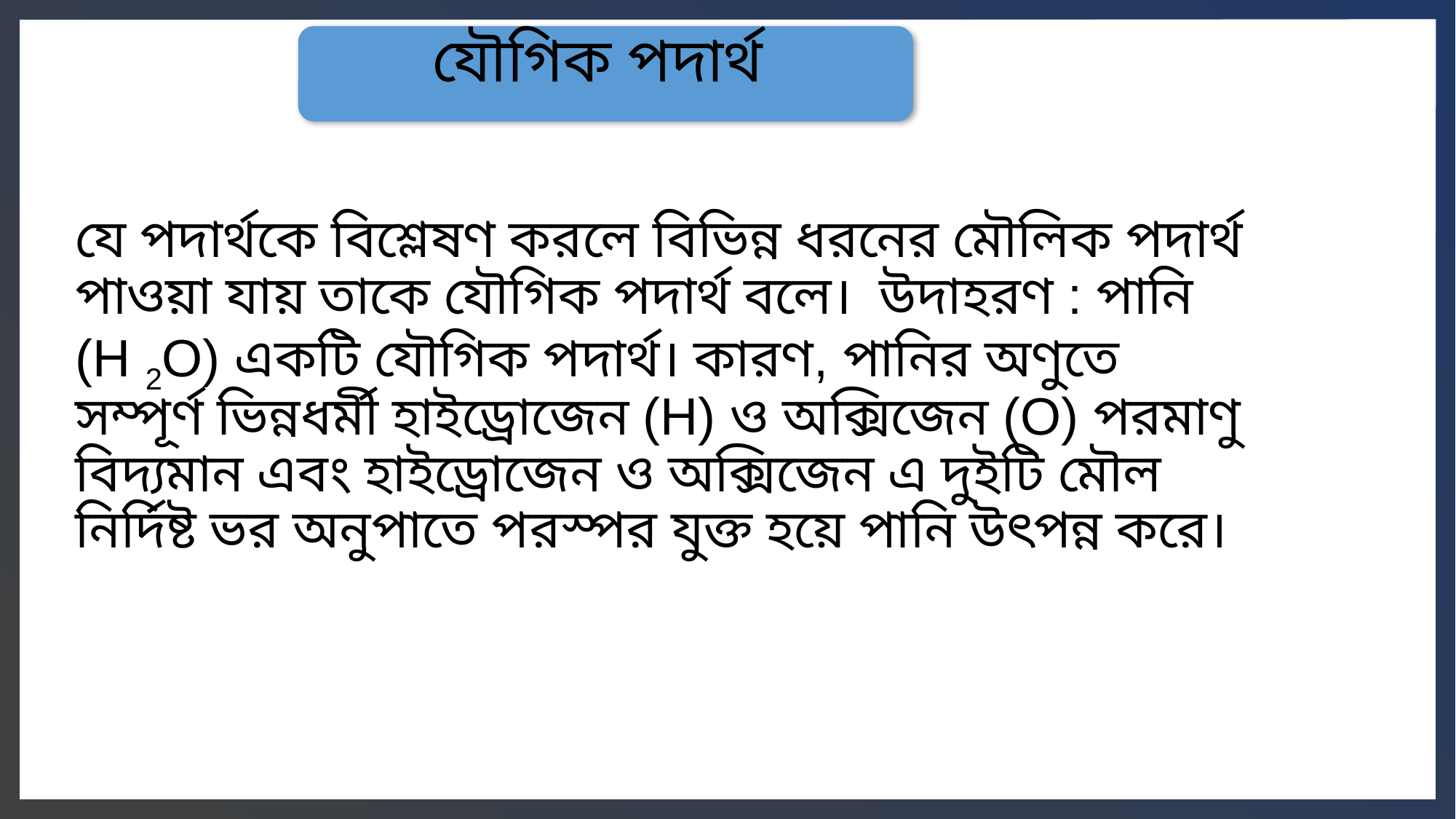

যৌগিক পদার্থ

যে পদার্থকে বিশ্লেষণ করলে বিভিন্ন ধরনের মৌলিক পদার্থ পাওয়া যায় তাকে যৌগিক পদার্থ বলে।  উদাহরণ : পানি (H 2O) একটি যৌগিক পদার্থ। কারণ, পানির অণুতে সম্পূর্ণ ভিন্নধর্মী হাইড্রোজেন (H) ও অক্সিজেন (O) পরমাণু বিদ্যমান এবং হাইড্রোজেন ও অক্সিজেন এ দুইটি মৌল নির্দিষ্ট ভর অনুপাতে পরস্পর যুক্ত হয়ে পানি উৎপন্ন করে।